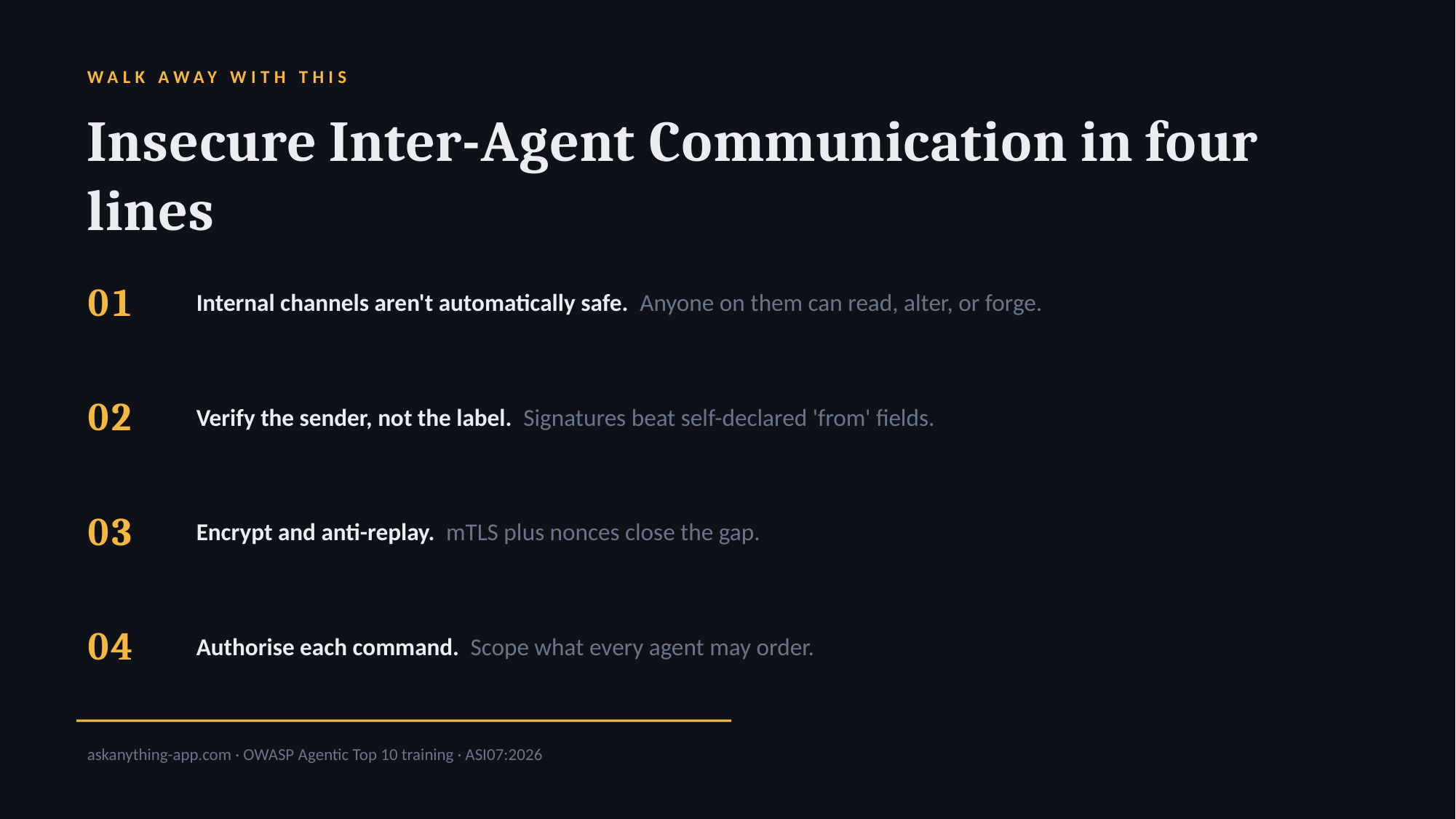

WALK AWAY WITH THIS
Insecure Inter-Agent Communication in four lines
01
Internal channels aren't automatically safe.  Anyone on them can read, alter, or forge.
02
Verify the sender, not the label.  Signatures beat self-declared 'from' fields.
03
Encrypt and anti-replay.  mTLS plus nonces close the gap.
04
Authorise each command.  Scope what every agent may order.

askanything-app.com · OWASP Agentic Top 10 training · ASI07:2026